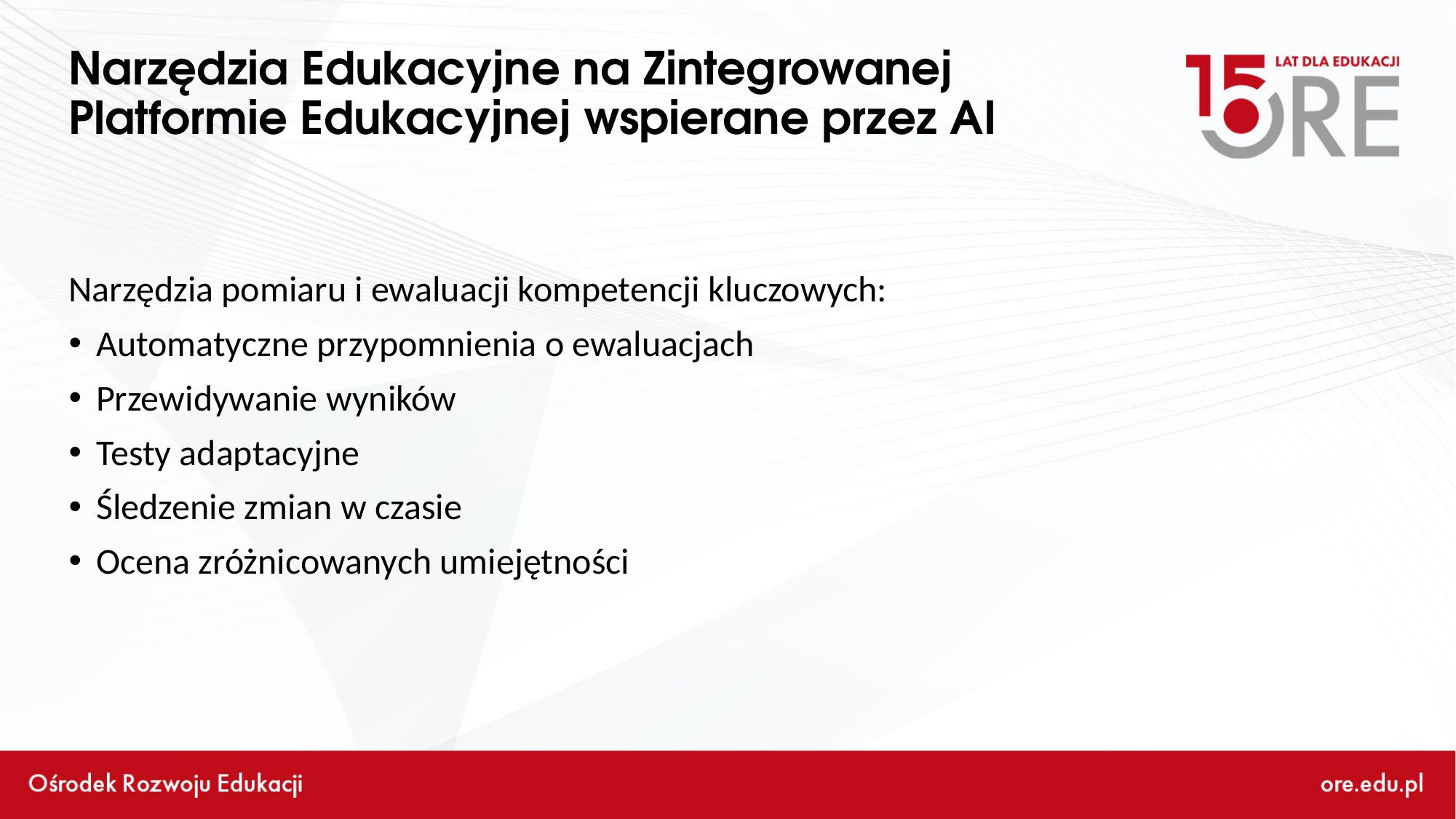

# Narzędzia Edukacyjne na Zintegrowanej Platformie Edukacyjnej wspierane przez AI

Narzędzia pomiaru i ewaluacji kompetencji kluczowych:
Automatyczne przypomnienia o ewaluacjach
Przewidywanie wyników
Testy adaptacyjne
Śledzenie zmian w czasie
Ocena zróżnicowanych umiejętności